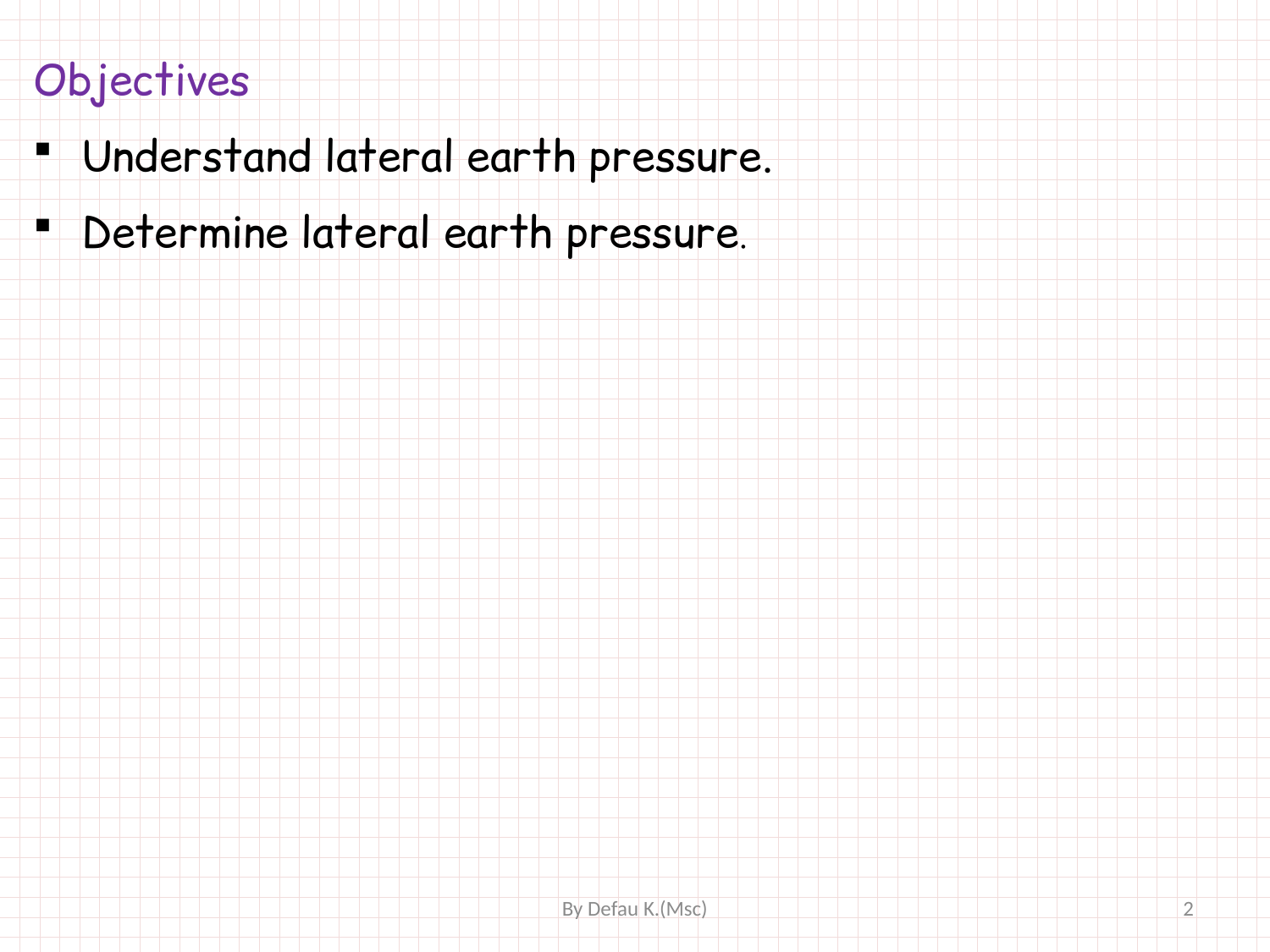

Objectives
Understand lateral earth pressure.
Determine lateral earth pressure.
By Defau K.(Msc)
2